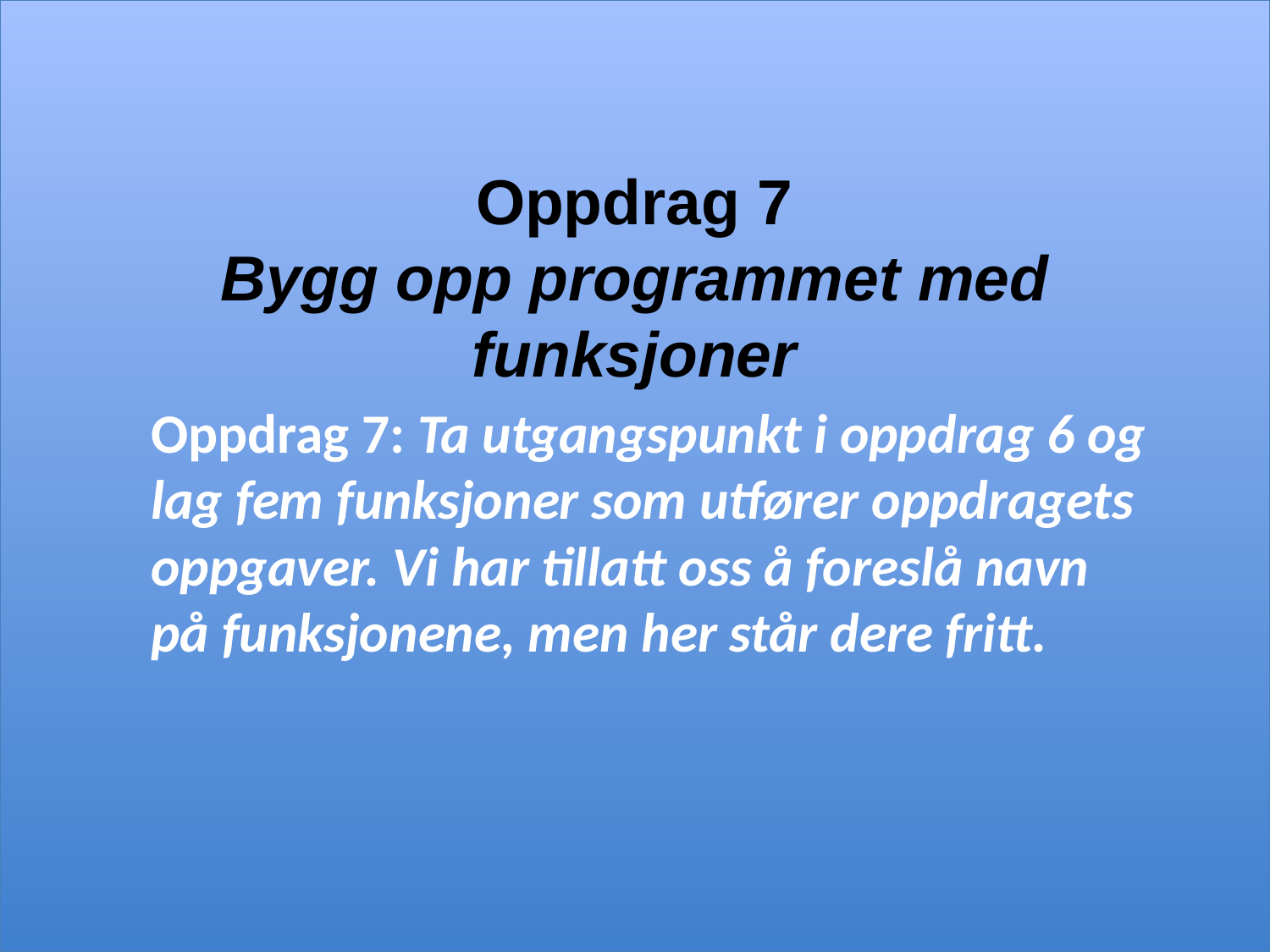

# Oppdrag 7 Bygg opp programmet med funksjoner
Oppdrag 7: Ta utgangspunkt i oppdrag 6 og lag fem funksjoner som utfører oppdragets oppgaver. Vi har tillatt oss å foreslå navn på funksjonene, men her står dere fritt.